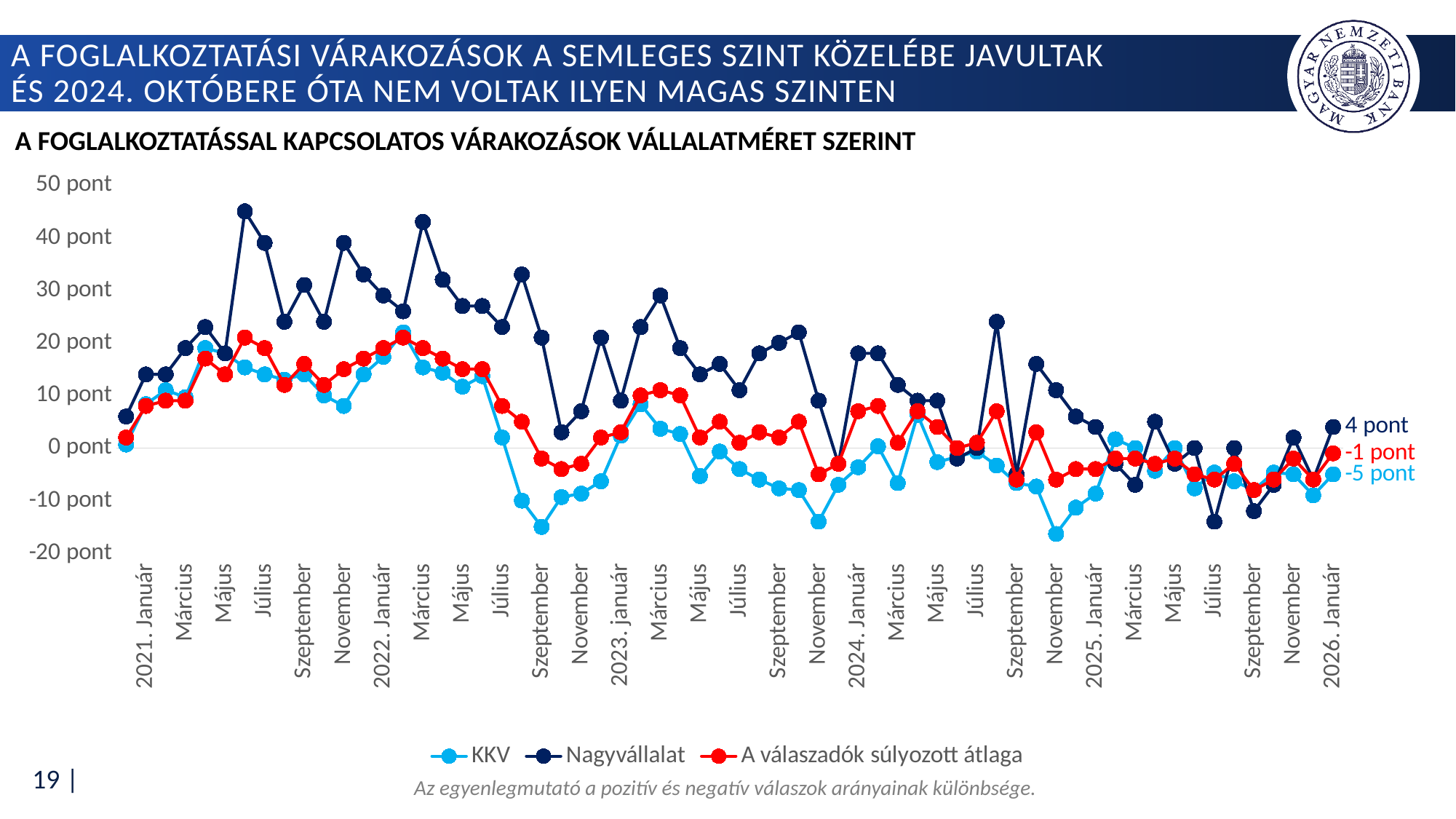

# A foglalkoztatási várakozások a semleges szint közelébe javultak és 2024. októbere óta nem voltak ilyen magas szinten
A Foglalkoztatással kapcsolatos várakozások vállalatméret szerint

### Chart

| Category | KKV | Nagyvállalat | A válaszadók súlyozott átlaga |
|---|---|---|---|
|  | 0.6666666666666666 | 6.0 | 2.0 |
| 2021. Január | 8.333333333333334 | 14.0 | 8.0 |
|  | 11.0 | 14.0 | 9.0 |
| Március | 9.666666666666666 | 19.0 | 9.0 |
|  | 19.0 | 23.0 | 17.0 |
| Május | 18.0 | 18.0 | 14.0 |
|  | 15.333333333333334 | 45.0 | 21.0 |
| Július | 14.0 | 39.0 | 19.0 |
|  | 13.0 | 24.0 | 12.0 |
| Szeptember | 14.0 | 31.0 | 16.0 |
|  | 10.0 | 24.0 | 12.0 |
| November | 8.0 | 39.0 | 15.0 |
|  | 14.0 | 33.0 | 17.0 |
| 2022. Január | 17.333333333333332 | 29.0 | 19.0 |
|  | 22.0 | 26.0 | 21.0 |
| Március | 15.333333333333334 | 43.0 | 19.0 |
|  | 14.333333333333334 | 32.0 | 17.0 |
| Május | 11.666666666666666 | 27.0 | 15.0 |
|  | 13.666666666666666 | 27.0 | 15.0 |
| Július | 2.0 | 23.0 | 8.0 |
|  | -10.0 | 33.0 | 5.0 |
| Szeptember | -15.0 | 21.0 | -2.0 |
|  | -9.333333333333334 | 3.0 | -4.0 |
| November | -8.666666666666666 | 7.0 | -3.0 |
|  | -6.333333333333333 | 21.0 | 2.0 |
| 2023. január | 2.3333333333333335 | 9.0 | 3.0 |
|  | 8.333333333333334 | 23.0 | 10.0 |
| Március | 3.6666666666666665 | 29.0 | 11.0 |
|  | 2.6666666666666665 | 19.0 | 10.0 |
| Május | -5.333333333333333 | 14.0 | 2.0 |
|  | -0.6666666666666666 | 16.0 | 5.0 |
| Július | -4.0 | 11.0 | 1.0 |
|  | -6.0 | 18.0 | 3.0 |
| Szeptember | -7.666666666666667 | 20.0 | 2.0 |
|  | -8.0 | 22.0 | 5.0 |
| November | -14.0 | 9.0 | -5.0 |
|  | -7.0 | -3.0 | -3.0 |
| 2024. Január | -3.6666666666666665 | 18.0 | 7.0 |
|  | 0.3333333333333333 | 18.0 | 8.0 |
| Március | -6.666666666666667 | 12.0 | 1.0 |
|  | 6.333333333333333 | 9.0 | 7.0 |
| Május | -2.6666666666666665 | 9.0 | 4.0 |
|  | -1.6666666666666667 | -2.0 | 0.0 |
| Július | -0.6666666666666666 | 0.0 | 1.0 |
|  | -3.3333333333333335 | 24.0 | 7.0 |
| Szeptember | -6.666666666666667 | -5.0 | -6.0 |
|  | -7.333333333333333 | 16.0 | 3.0 |
| November | -16.333333333333332 | 11.0 | -6.0 |
|  | -11.333333333333334 | 6.0 | -4.0 |
| 2025. Január | -8.666666666666666 | 4.0 | -4.0 |
|  | 1.6666666666666667 | -3.0 | -2.0 |
| Március | 0.0 | -7.0 | -2.0 |
|  | -4.333333333333333 | 5.0 | -3.0 |
| Május | 0.0 | -3.0 | -2.0 |
|  | -7.666666666666667 | 0.0 | -5.0 |
| Július | -4.666666666666667 | -14.0 | -6.0 |
|  | -6.333333333333333 | 0.0 | -3.0 |
| Szeptember | -8.0 | -12.0 | -8.0 |
|  | -4.666666666666667 | -7.0 | -6.0 |
| November | -5.0 | 2.0 | -2.0 |
|  | -9.0 | -6.0 | -6.0 |
| 2026. Január | -5.0 | 4.0 | -1.0 |
Az egyenlegmutató a pozitív és negatív válaszok arányainak különbsége.